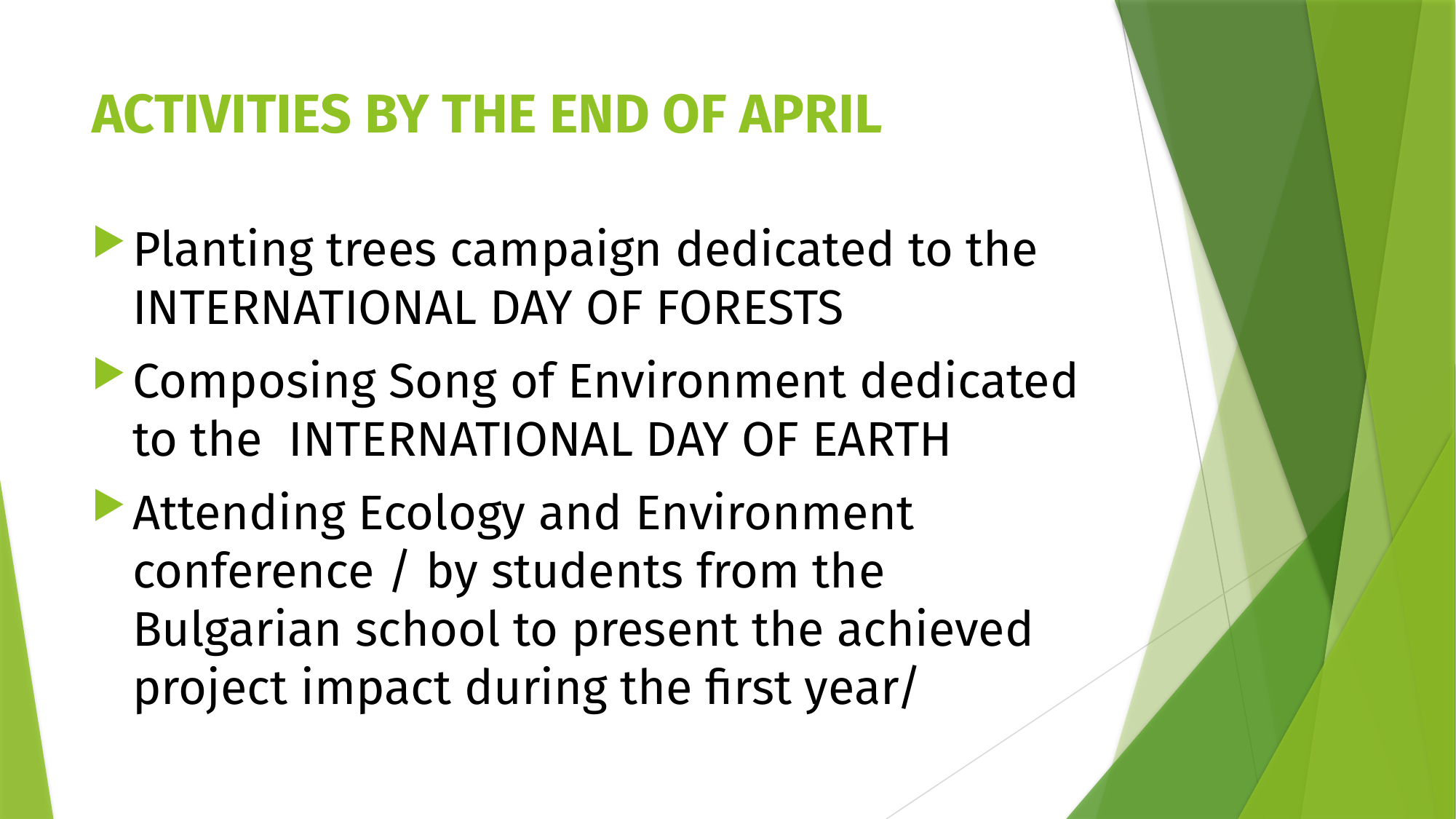

# ACTIVITIES BY THE END OF APRIL
Planting trees campaign dedicated to the INTERNATIONAL DAY OF FORESTS
Composing Song of Environment dedicated to the  INTERNATIONAL DAY OF EARTH
Attending Ecology and Environment conference / by students from the Bulgarian school to present the achieved project impact during the first year/